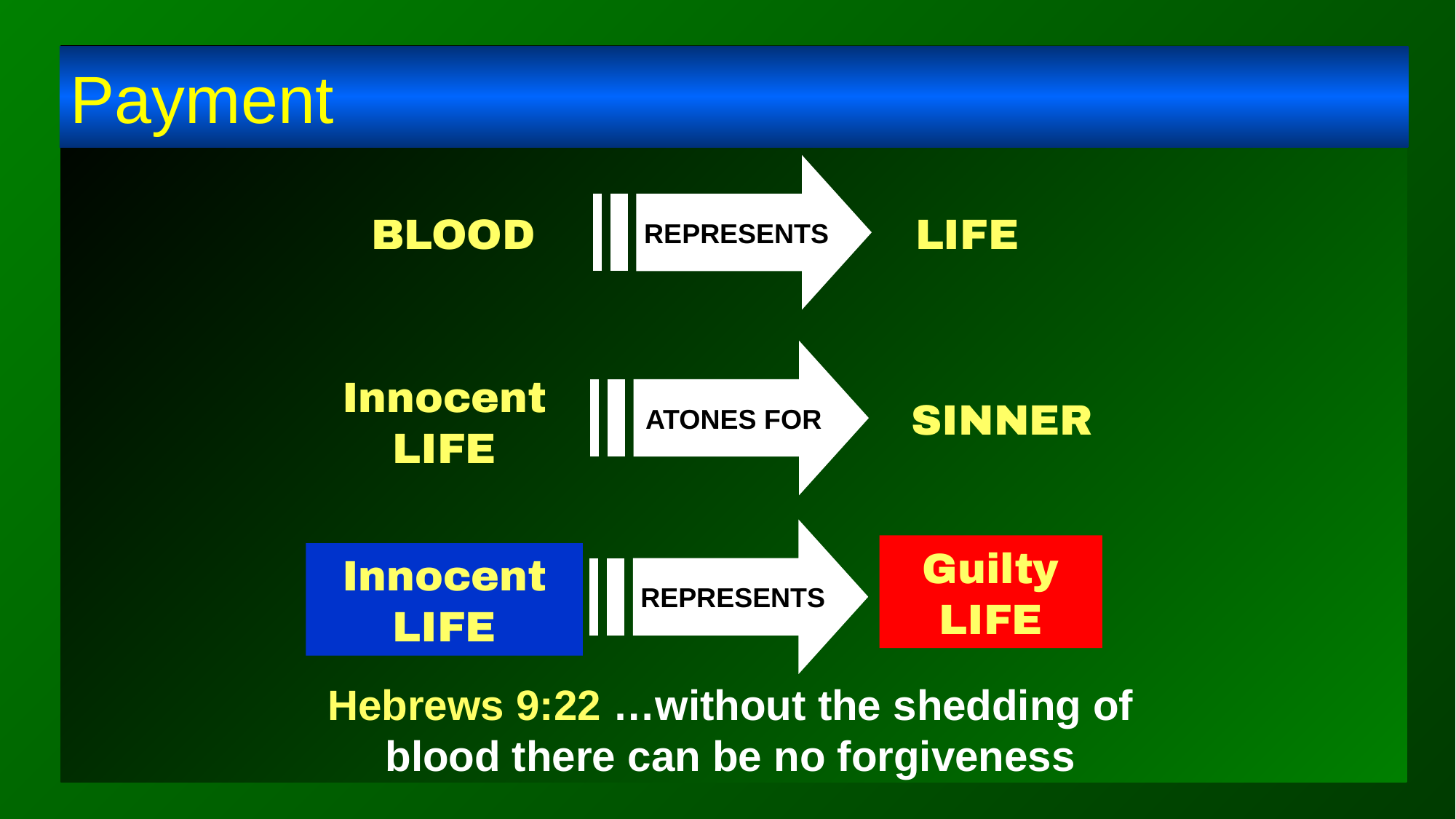

# Payment
REPRESENTS
LIFE
BLOOD
ATONES FOR
Innocent LIFE
SINNER
REPRESENTS
Guilty LIFE
Innocent LIFE
Hebrews 9:22 …without the shedding of blood there can be no forgiveness